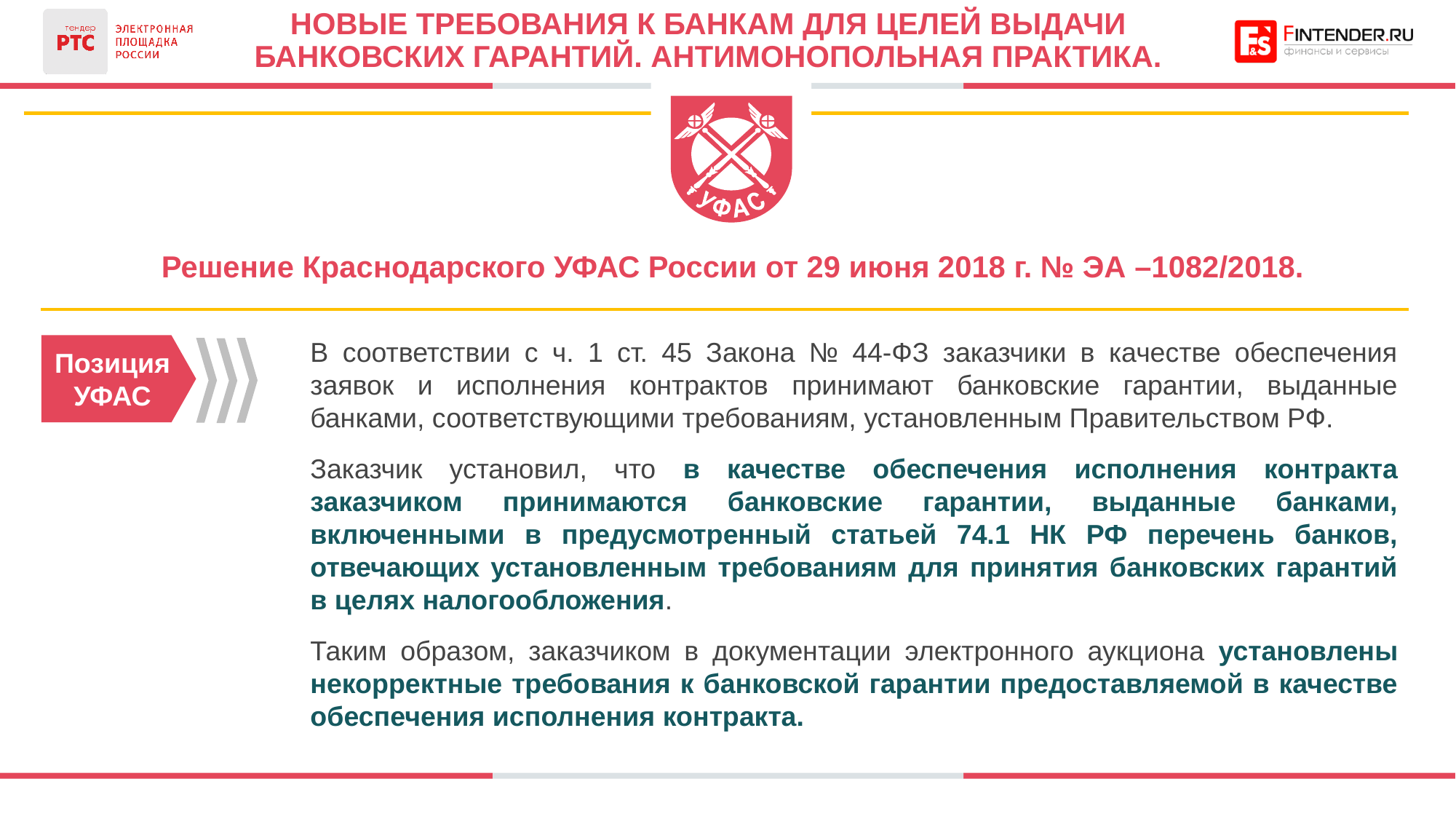

# Новые требования к банкам для целей выдачи банковских гарантий. АНТИМОНОПОЛЬНАЯ ПРАКТИКА.

Решение Краснодарского УФАС России от 29 июня 2018 г. № ЭА –1082/2018.
В соответствии с ч. 1 ст. 45 Закона № 44-ФЗ заказчики в качестве обеспечения заявок и исполнения контрактов принимают банковские гарантии, выданные банками, соответствующими требованиям, установленным Правительством РФ.
Заказчик установил, что в качестве обеспечения исполнения контракта заказчиком принимаются банковские гарантии, выданные банками, включенными в предусмотренный статьей 74.1 НК РФ перечень банков, отвечающих установленным требованиям для принятия банковских гарантий в целях налогообложения.
Таким образом, заказчиком в документации электронного аукциона установлены некорректные требования к банковской гарантии предоставляемой в качестве обеспечения исполнения контракта.
Позиция УФАС